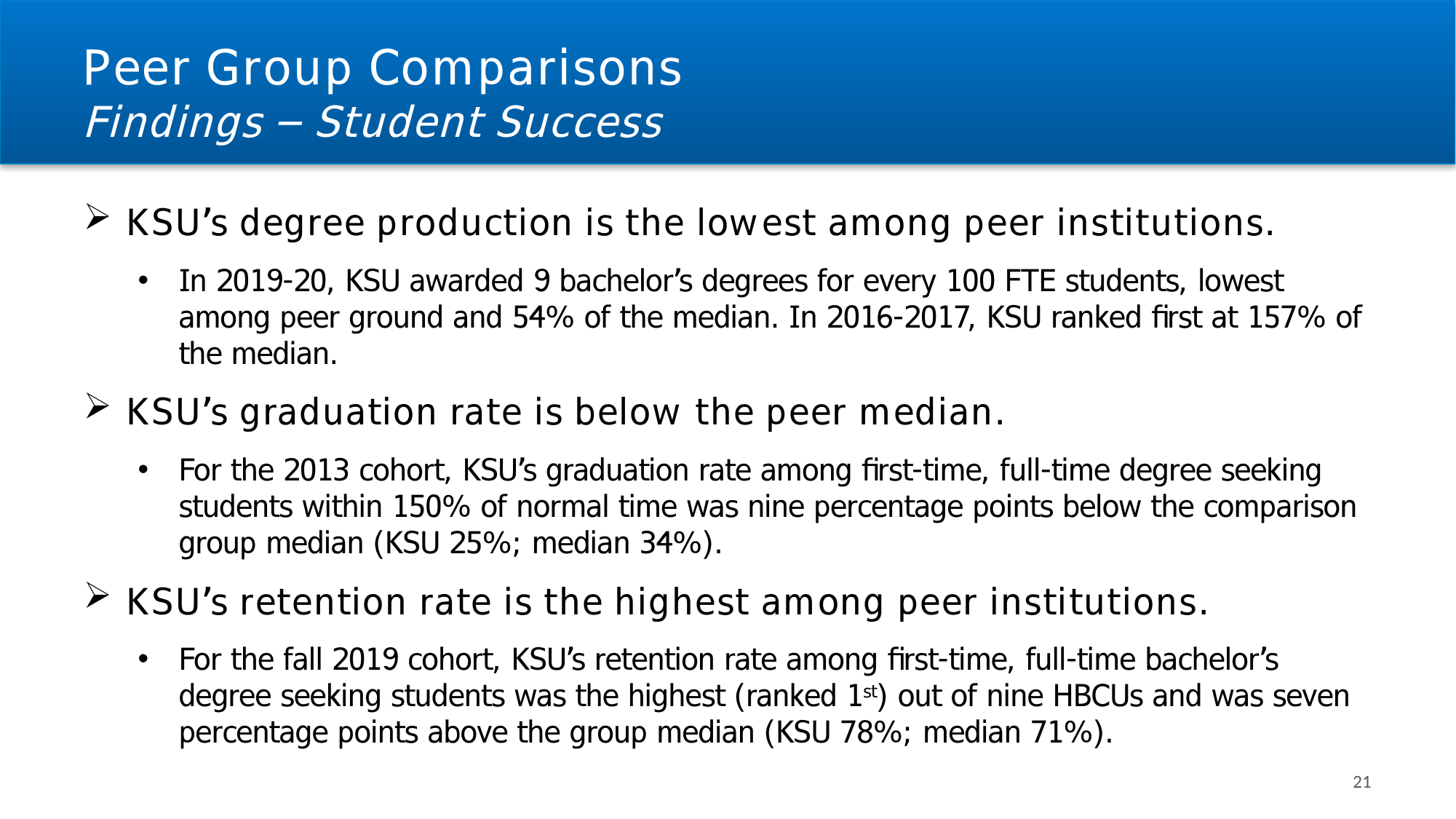

# Peer Group Comparisons Findings – Student Success
KSU’s degree production is the lowest among peer institutions.
In 2019-20, KSU awarded 9 bachelor’s degrees for every 100 FTE students, lowest among peer ground and 54% of the median. In 2016-2017, KSU ranked first at 157% of the median.
KSU’s graduation rate is below the peer median.
For the 2013 cohort, KSU’s graduation rate among first-time, full-time degree seeking students within 150% of normal time was nine percentage points below the comparison group median (KSU 25%; median 34%).
KSU’s retention rate is the highest among peer institutions.
For the fall 2019 cohort, KSU’s retention rate among first-time, full-time bachelor’s degree seeking students was the highest (ranked 1st) out of nine HBCUs and was seven percentage points above the group median (KSU 78%; median 71%).

21